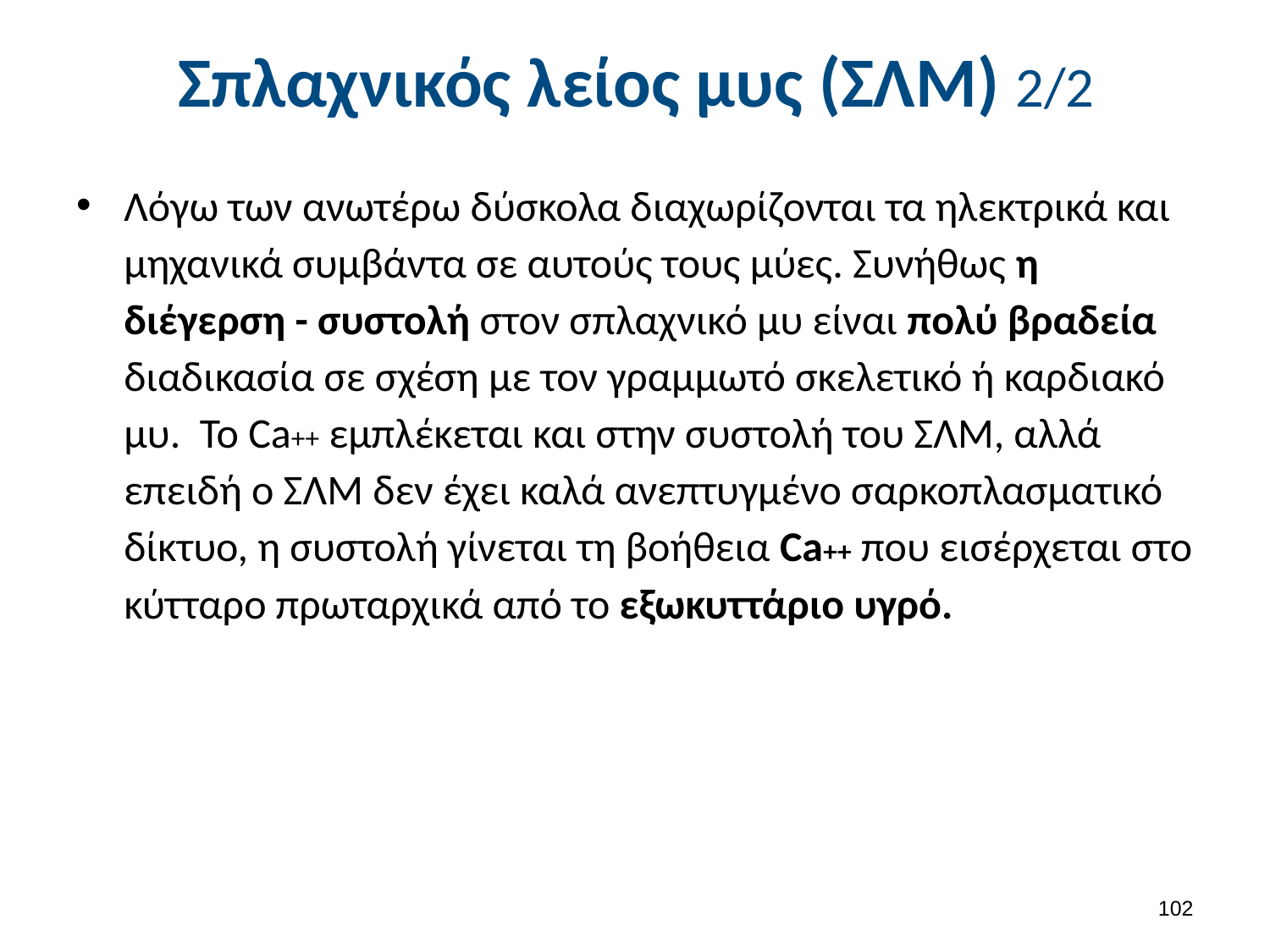

# Σπλαχνικός λείος μυς (ΣΛΜ) 2/2
Λόγω των ανωτέρω δύσκολα διαχωρίζονται τα ηλεκτρικά και μηχανικά συμβάντα σε αυτούς τους μύες. Συνήθως η διέγερση - συστολή στον σπλαχνικό μυ είναι πολύ βραδεία διαδικασία σε σχέση με τον γραμμωτό σκελετικό ή καρδιακό μυ.  Το Ca++ εμπλέκεται και στην συστολή του ΣΛΜ, αλλά επειδή ο ΣΛΜ δεν έχει καλά ανεπτυγμένο σαρκοπλασματικό δίκτυο, η συστολή γίνεται τη βοήθεια Ca++ που εισέρχεται στο κύτταρο πρωταρχικά από το εξωκυττάριο υγρό.

102